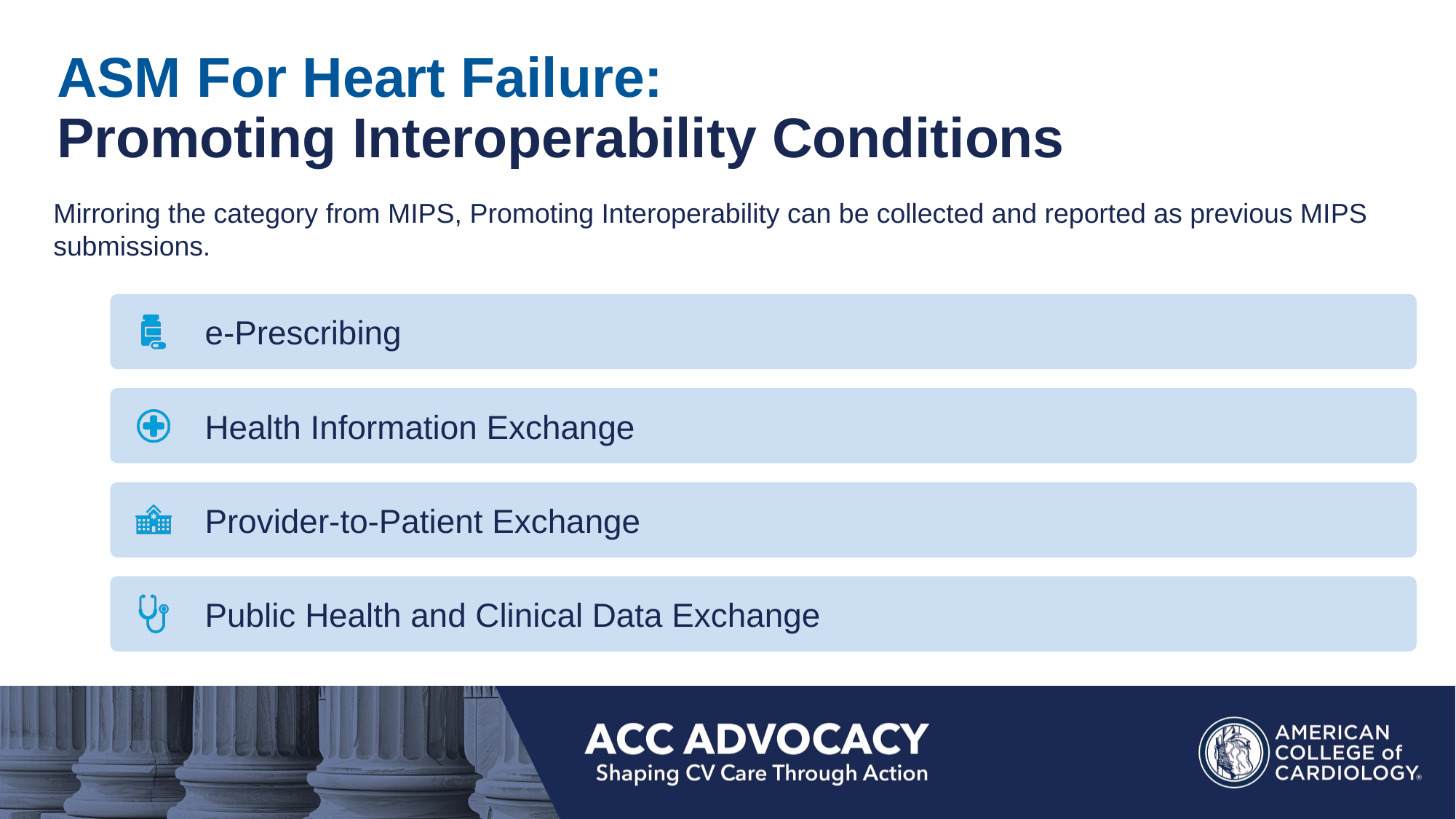

# ASM For Heart Failure: Promoting Interoperability Conditions
Mirroring the category from MIPS, Promoting Interoperability can be collected and reported as previous MIPS submissions.
e-Prescribing
Health Information Exchange
Provider-to-Patient Exchange
Public Health and Clinical Data Exchange